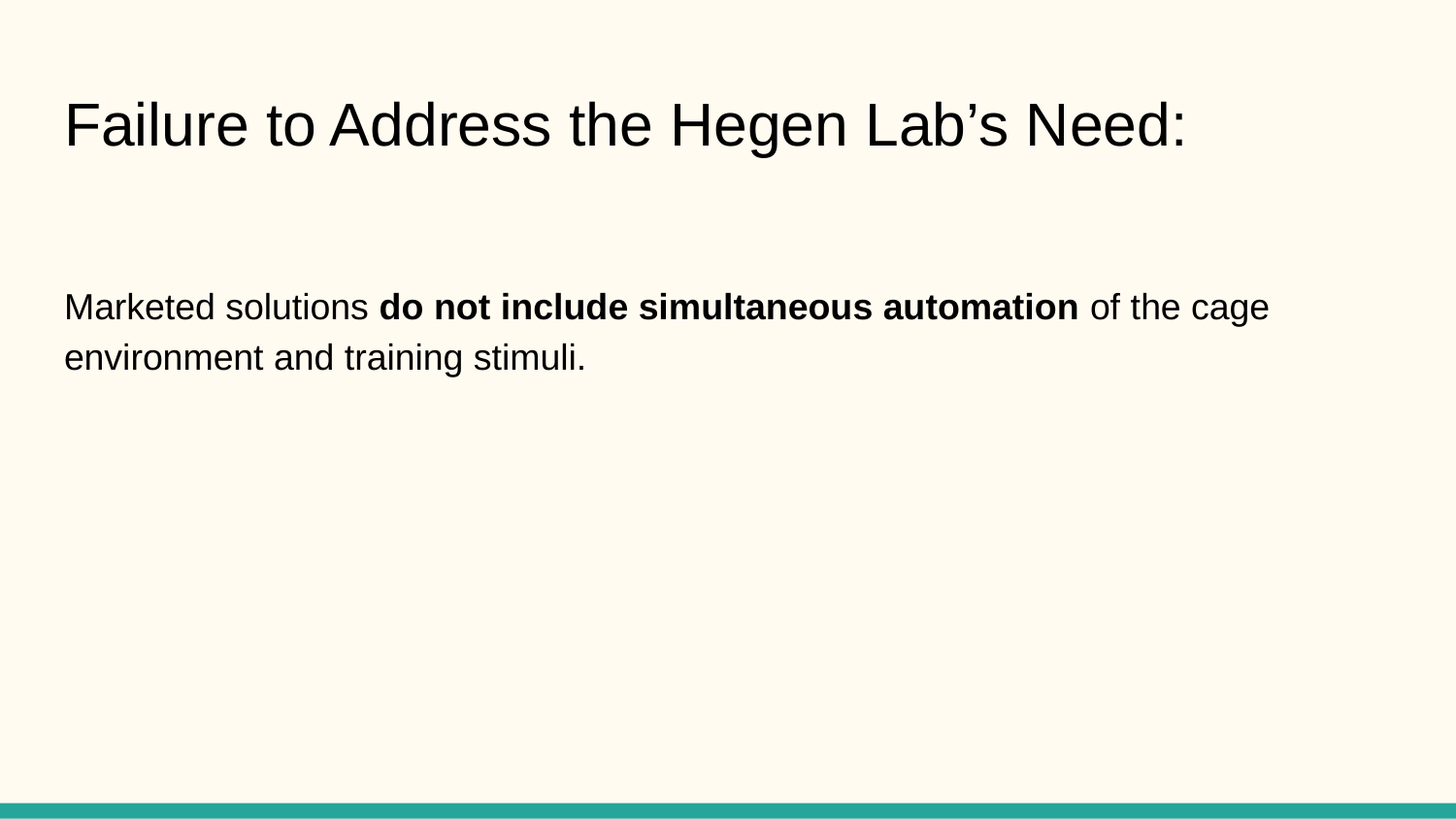

# Failure to Address the Hegen Lab’s Need:

Marketed solutions do not include simultaneous automation of the cage environment and training stimuli.